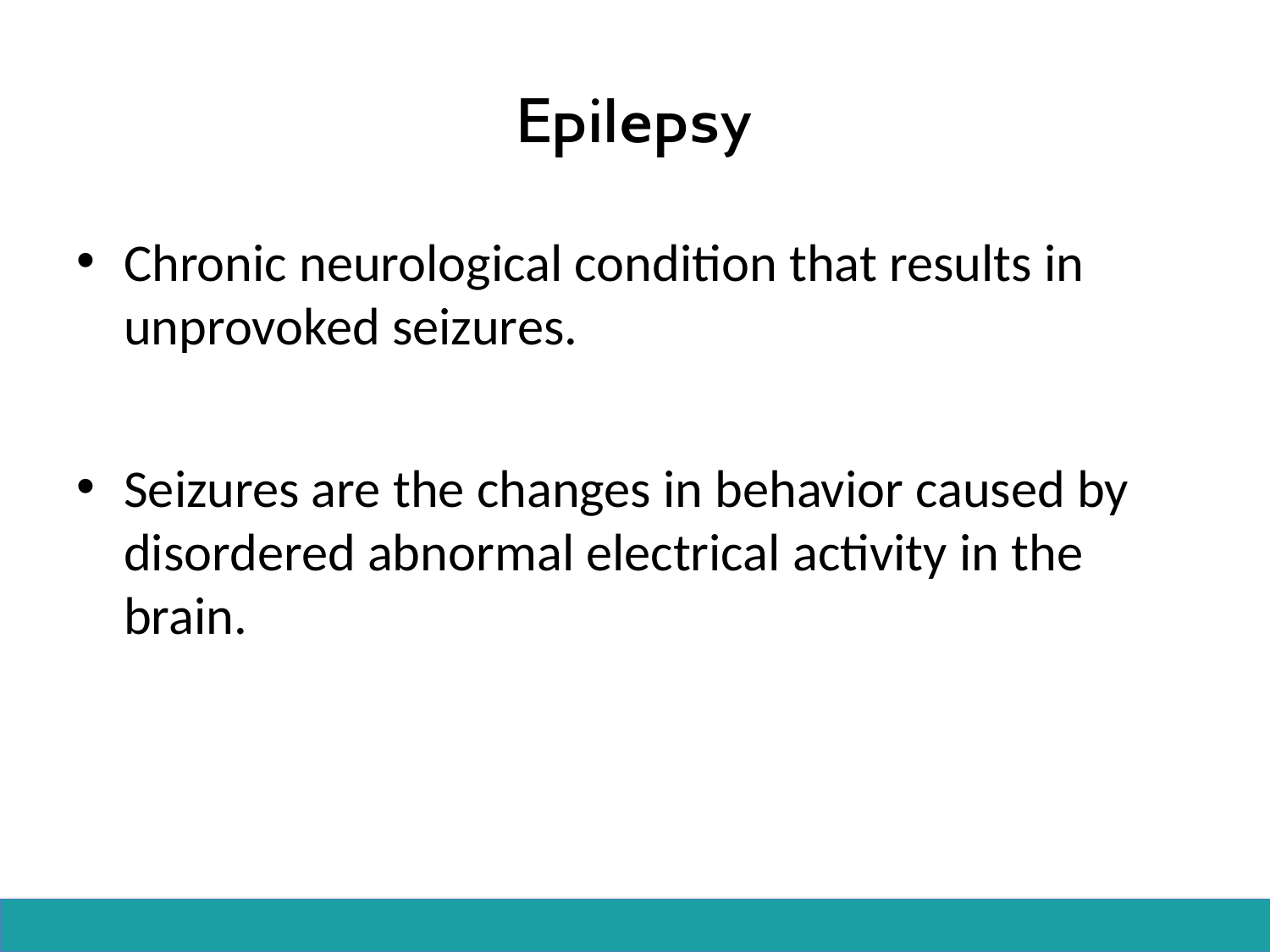

# Epilepsy
Chronic neurological condition that results in unprovoked seizures.

Seizures are the changes in behavior caused by disordered abnormal electrical activity in the brain.